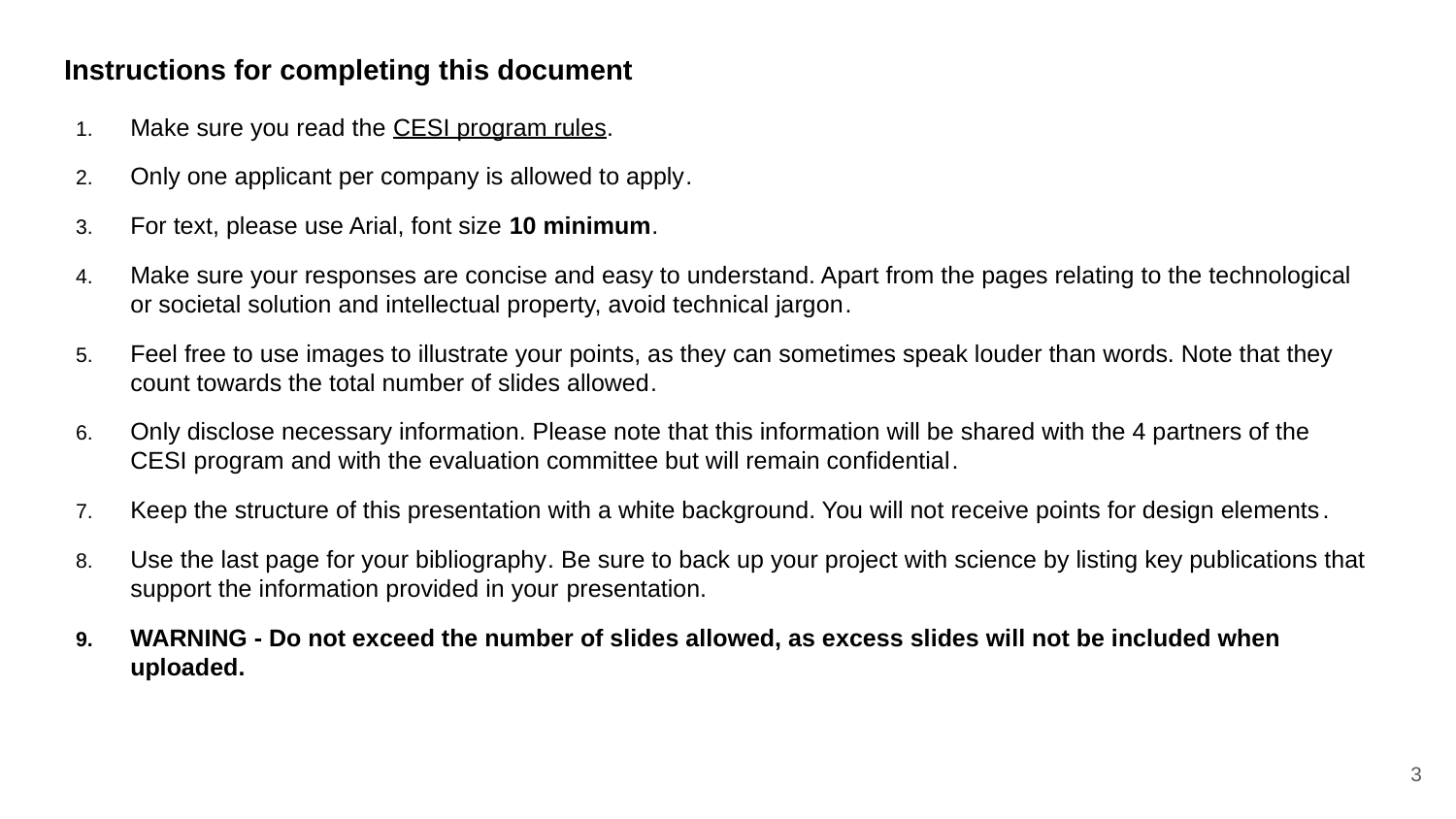

# Instructions for completing this document
Make sure you read the CESI program rules.
Only one applicant per company is allowed to apply.
For text, please use Arial, font size 10 minimum.
Make sure your responses are concise and easy to understand. Apart from the pages relating to the technological or societal solution and intellectual property, avoid technical jargon.
Feel free to use images to illustrate your points, as they can sometimes speak louder than words. Note that they count towards the total number of slides allowed.
Only disclose necessary information. Please note that this information will be shared with the 4 partners of the CESI program and with the evaluation committee but will remain confidential.
Keep the structure of this presentation with a white background. You will not receive points for design elements.
Use the last page for your bibliography. Be sure to back up your project with science by listing key publications that support the information provided in your presentation.
WARNING - Do not exceed the number of slides allowed, as excess slides will not be included when uploaded.
3